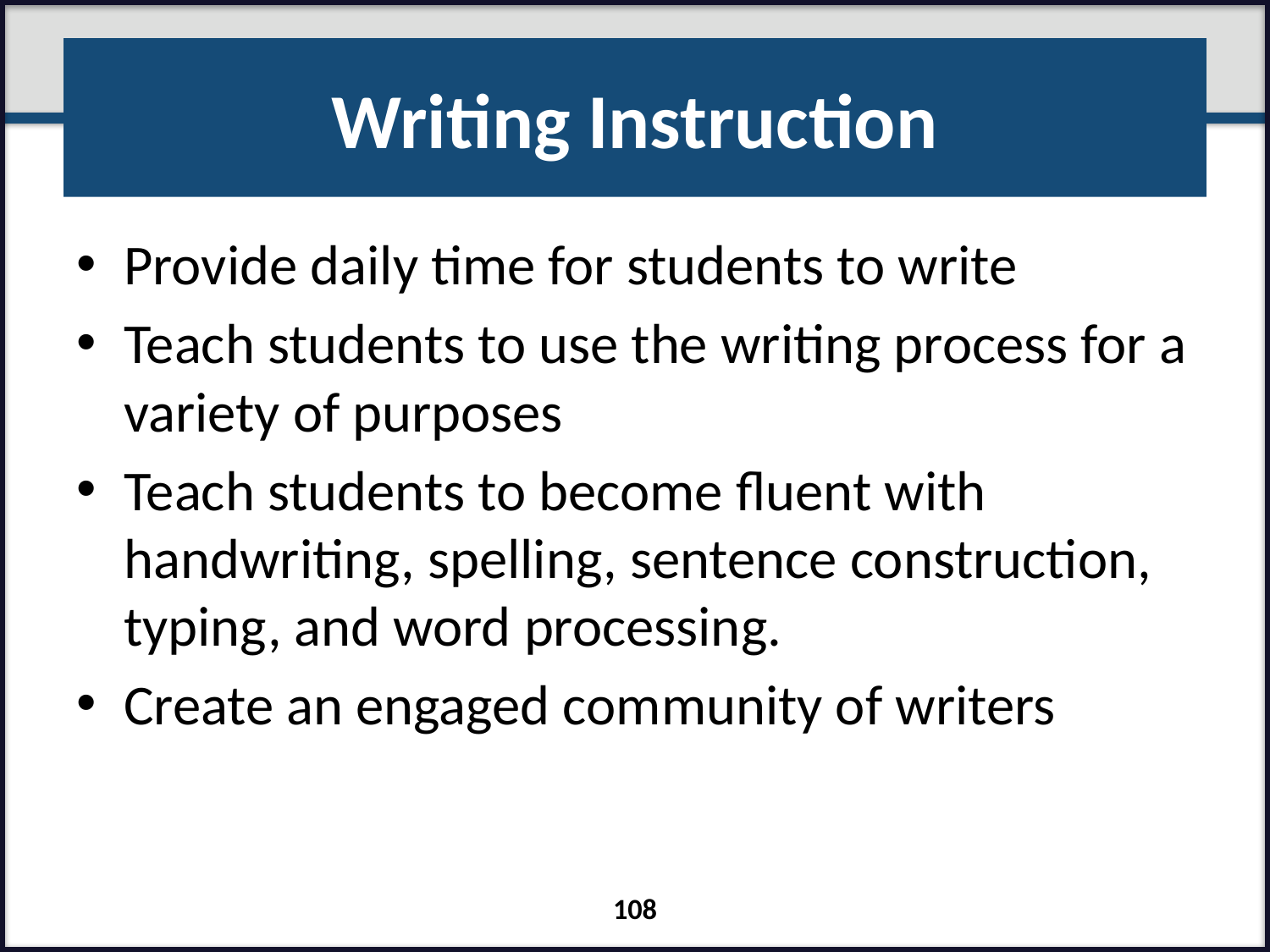

# Writing Instruction
Provide daily time for students to write
Teach students to use the writing process for a variety of purposes
Teach students to become fluent with handwriting, spelling, sentence construction, typing, and word processing.
Create an engaged community of writers
108